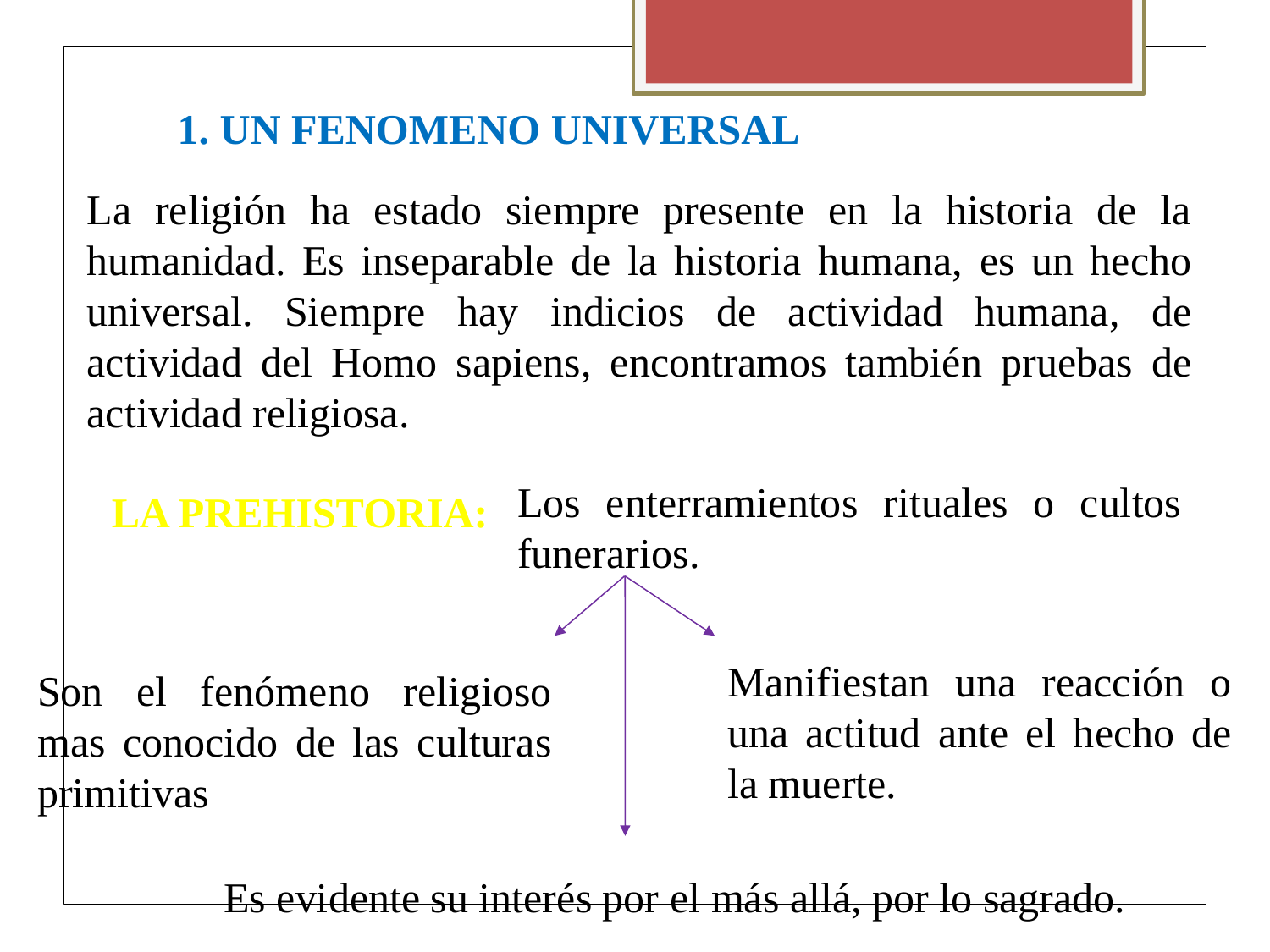

1. UN FENOMENO UNIVERSAL
La religión ha estado siempre presente en la historia de la humanidad. Es inseparable de la historia humana, es un hecho universal. Siempre hay indicios de actividad humana, de actividad del Homo sapiens, encontramos también pruebas de actividad religiosa.
LA PREHISTORIA:
Los enterramientos rituales o cultos funerarios.

Manifiestan una reacción o una actitud ante el hecho de la muerte.
Son el fenómeno religioso mas conocido de las culturas primitivas
Es evidente su interés por el más allá, por lo sagrado.